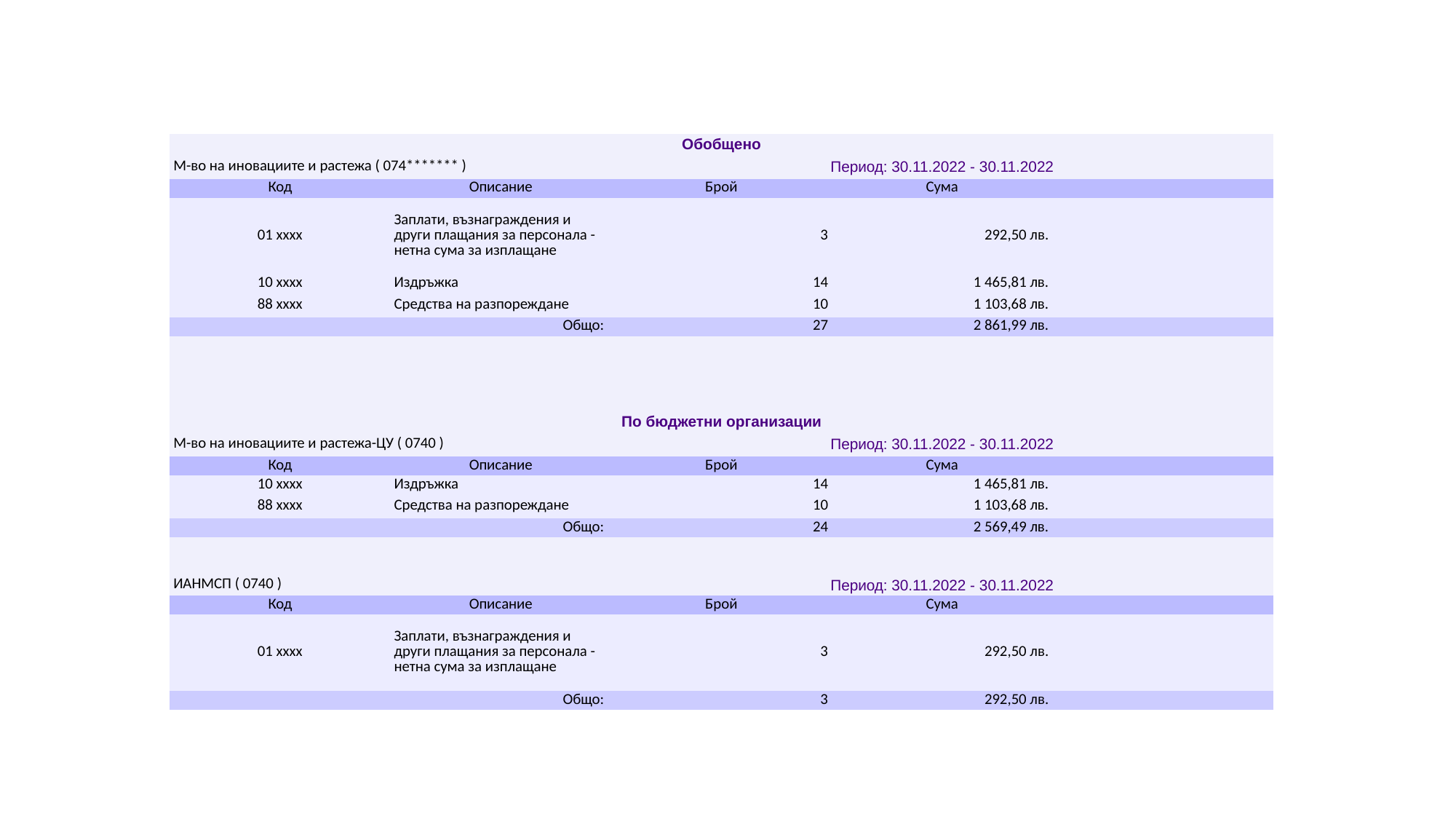

#
| Обобщено |  |  |  |  |
| --- | --- | --- | --- | --- |
| М-во на иновациите и растежа ( 074\*\*\*\*\*\*\* ) |  | Период: 30.11.2022 - 30.11.2022 |  |  |
| Код | Описание | Брой | Сума |  |
| 01 xxxx | Заплати, възнаграждения и други плащания за персонала - нетна сума за изплащане | 3 | 292,50 лв. |  |
| 10 xxxx | Издръжка | 14 | 1 465,81 лв. |  |
| 88 xxxx | Средства на разпореждане | 10 | 1 103,68 лв. |  |
| Общо: |  | 27 | 2 861,99 лв. |  |
|  |  |  |  |  |
|  |  |  |  |  |
|  |  |  |  |  |
|  |  |  |  |  |
| По бюджетни организации |  |  |  |  |
| М-во на иновациите и растежа-ЦУ ( 0740 ) |  | Период: 30.11.2022 - 30.11.2022 |  |  |
| Код | Описание | Брой | Сума |  |
| 10 xxxx | Издръжка | 14 | 1 465,81 лв. |  |
| 88 xxxx | Средства на разпореждане | 10 | 1 103,68 лв. |  |
| Общо: |  | 24 | 2 569,49 лв. |  |
|  |  |  |  |  |
|  |  |  |  |  |
| ИАНМСП ( 0740 ) |  | Период: 30.11.2022 - 30.11.2022 |  |  |
| Код | Описание | Брой | Сума |  |
| 01 xxxx | Заплати, възнаграждения и други плащания за персонала - нетна сума за изплащане | 3 | 292,50 лв. |  |
| Общо: |  | 3 | 292,50 лв. |  |